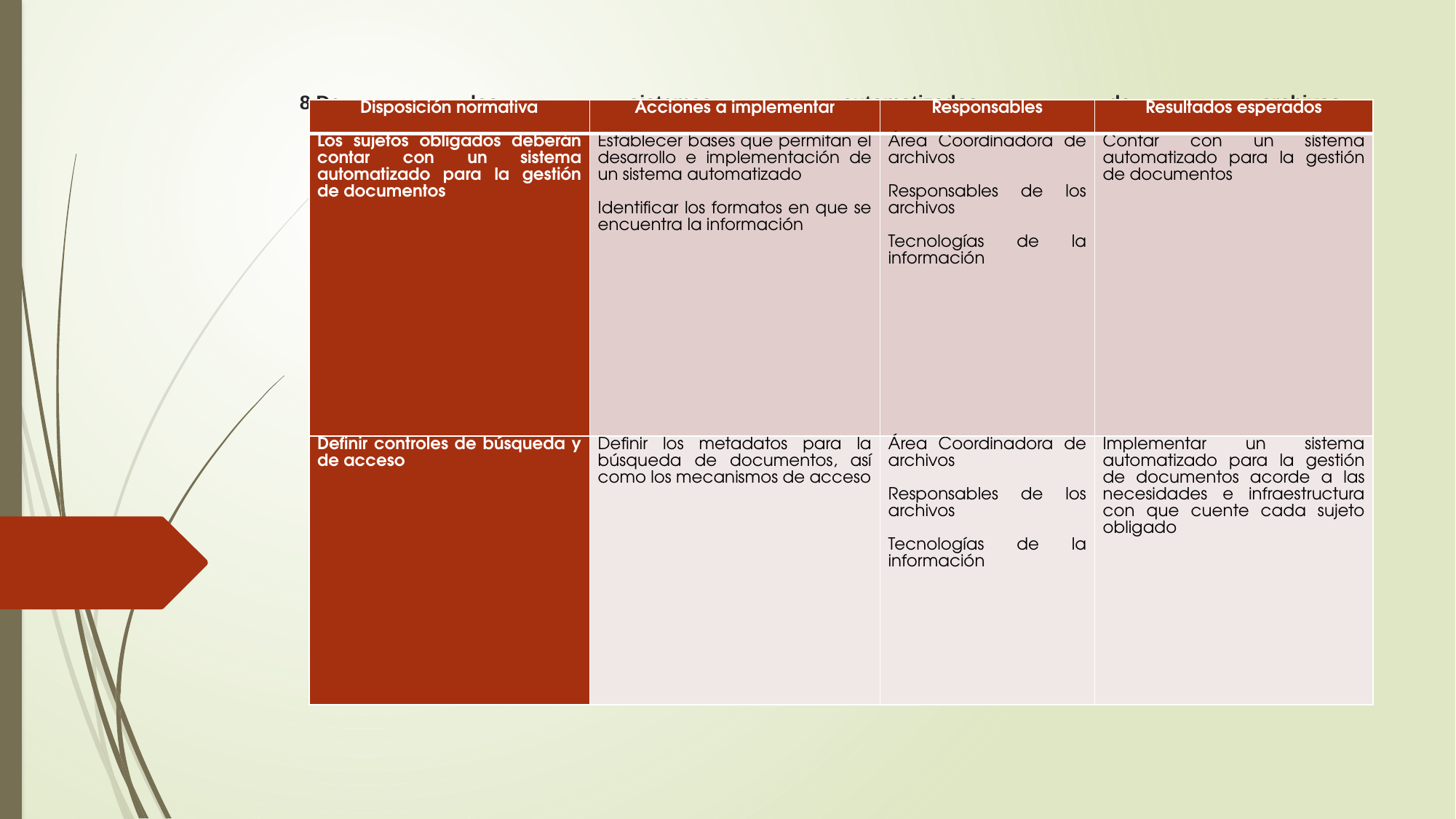

# 8.De los sistemas automatizados de archivos

| Disposición normativa | Acciones a implementar | Responsables | Resultados esperados |
| --- | --- | --- | --- |
| Los sujetos obligados deberán contar con un sistema automatizado para la gestión de documentos | Establecer bases que permitan el desarrollo e implementación de un sistema automatizado   Identificar los formatos en que se encuentra la información | Área Coordinadora de archivos   Responsables de los archivos   Tecnologías de la información | Contar con un sistema automatizado para la gestión de documentos |
| Definir controles de búsqueda y de acceso | Definir los metadatos para la búsqueda de documentos, así como los mecanismos de acceso | Área Coordinadora de archivos   Responsables de los archivos   Tecnologías de la información | Implementar un sistema automatizado para la gestión de documentos acorde a las necesidades e infraestructura con que cuente cada sujeto obligado |